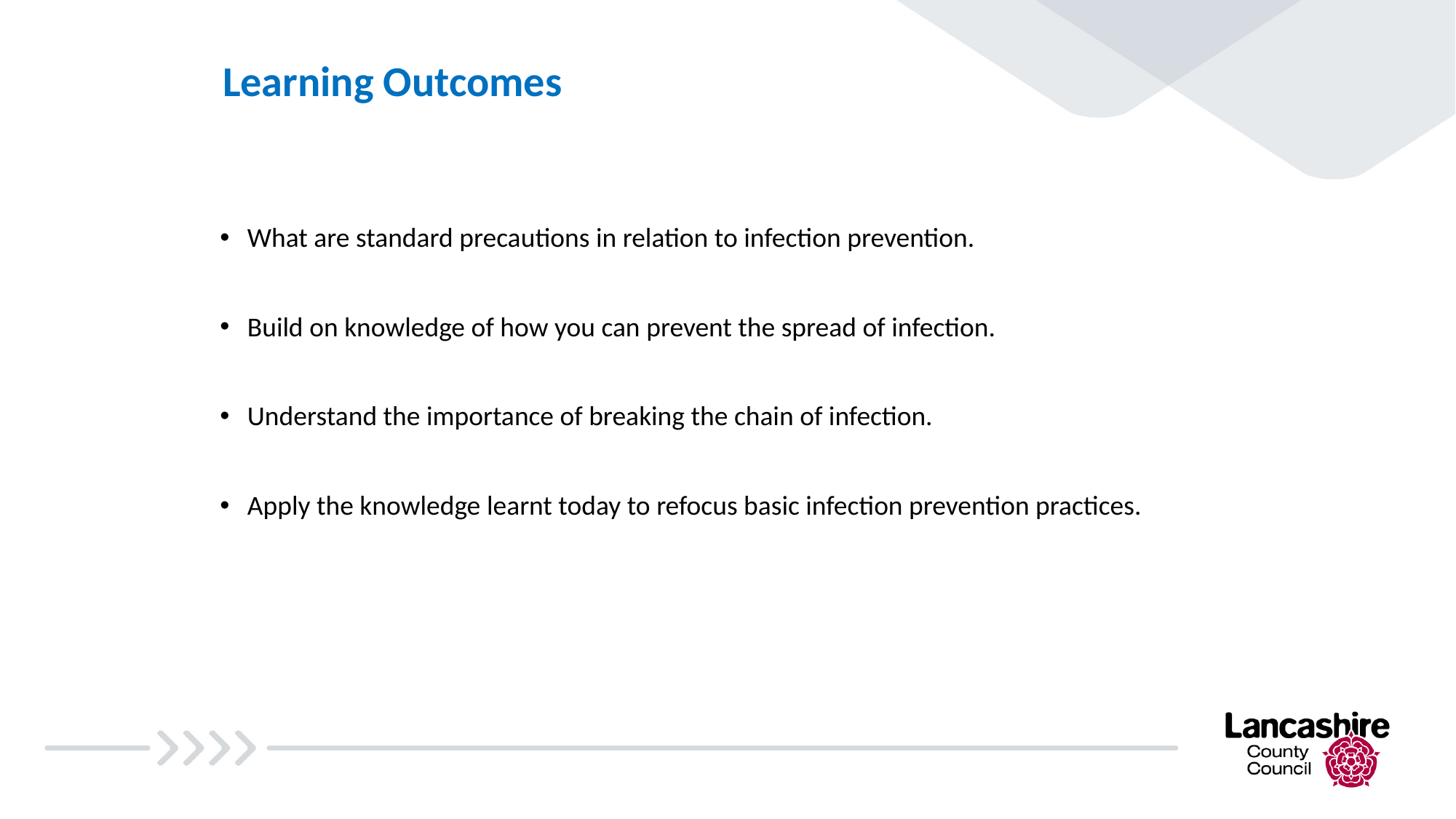

# Learning Outcomes

What are standard precautions in relation to infection prevention.

Build on knowledge of how you can prevent the spread of infection.

Understand the importance of breaking the chain of infection.

Apply the knowledge learnt today to refocus basic infection prevention practices.